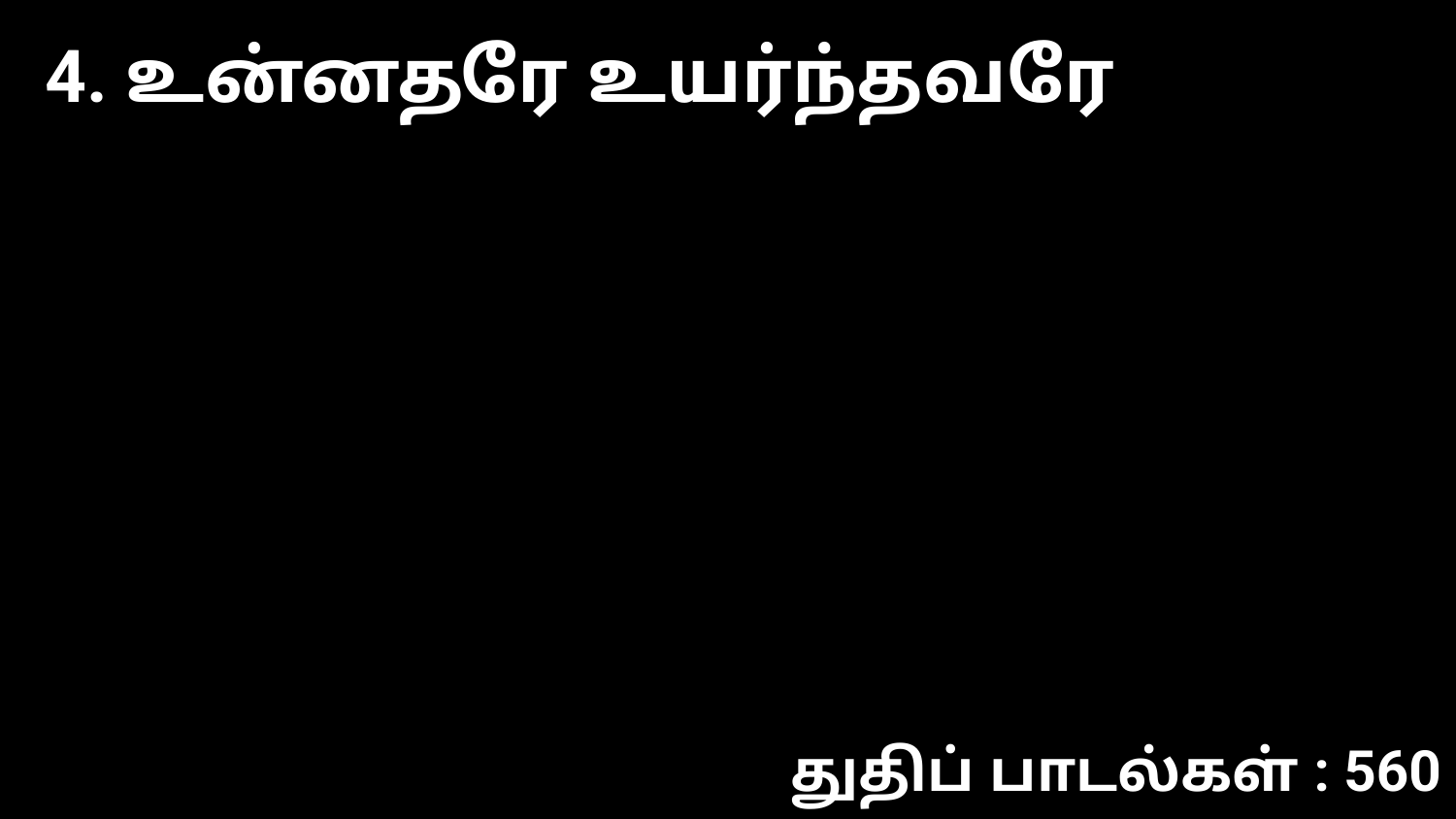

4. உன்னதரே உயர்ந்தவரே
துதிப் பாடல்கள் : 560